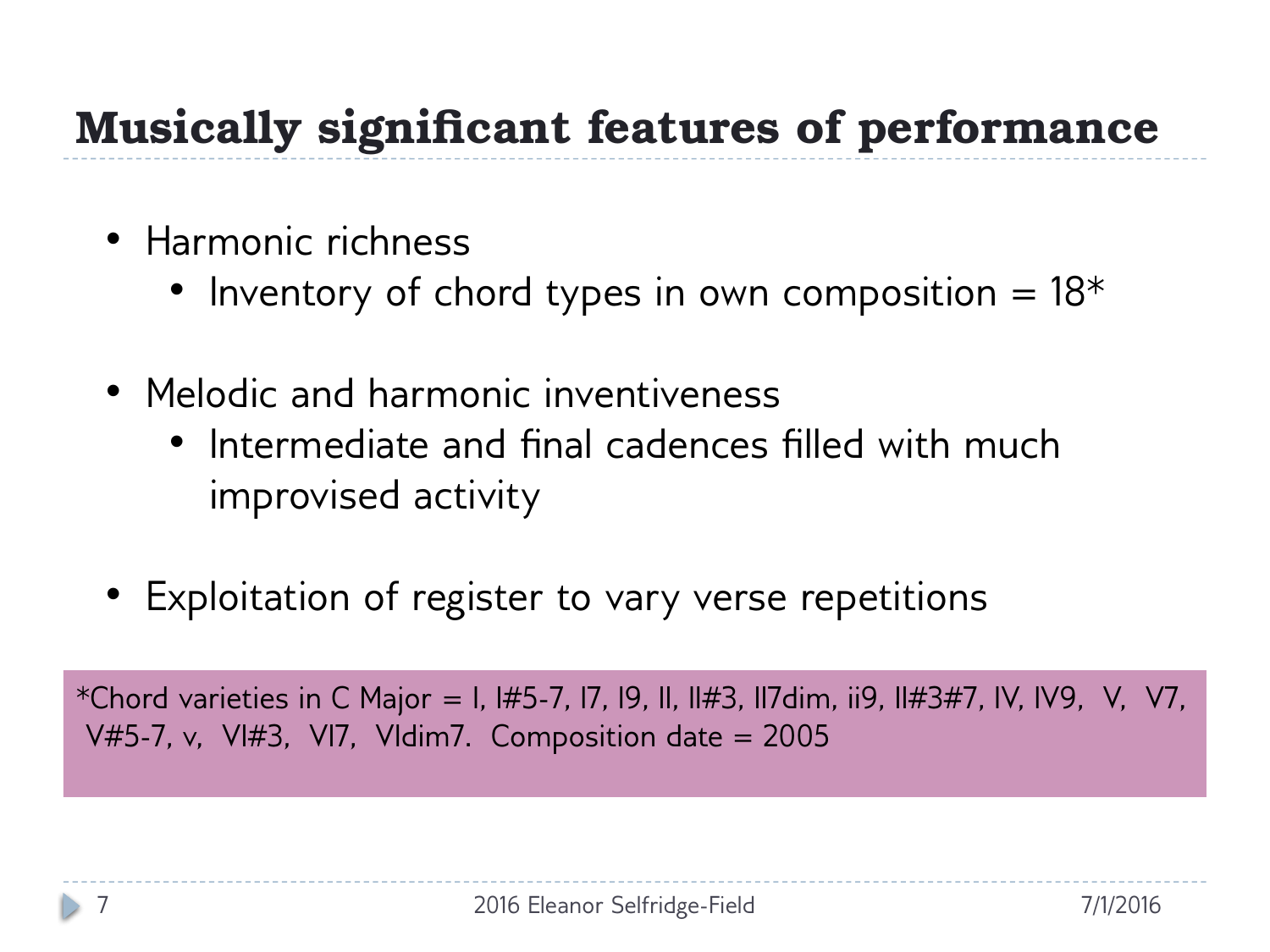

# Musically significant features of performance
Harmonic richness
Inventory of chord types in own composition = 18*

Melodic and harmonic inventiveness
Intermediate and final cadences filled with much improvised activity

Exploitation of register to vary verse repetitions

*Chord varieties in C Major = I, I#5-7, I7, I9, II, II#3, II7dim, ii9, II#3#7, IV, IV9,  V,  V7,  V#5-7, v,  VI#3,  VI7,  VIdim7.  Composition date = 2005

7
7/1/2016
2016 Eleanor Selfridge-Field